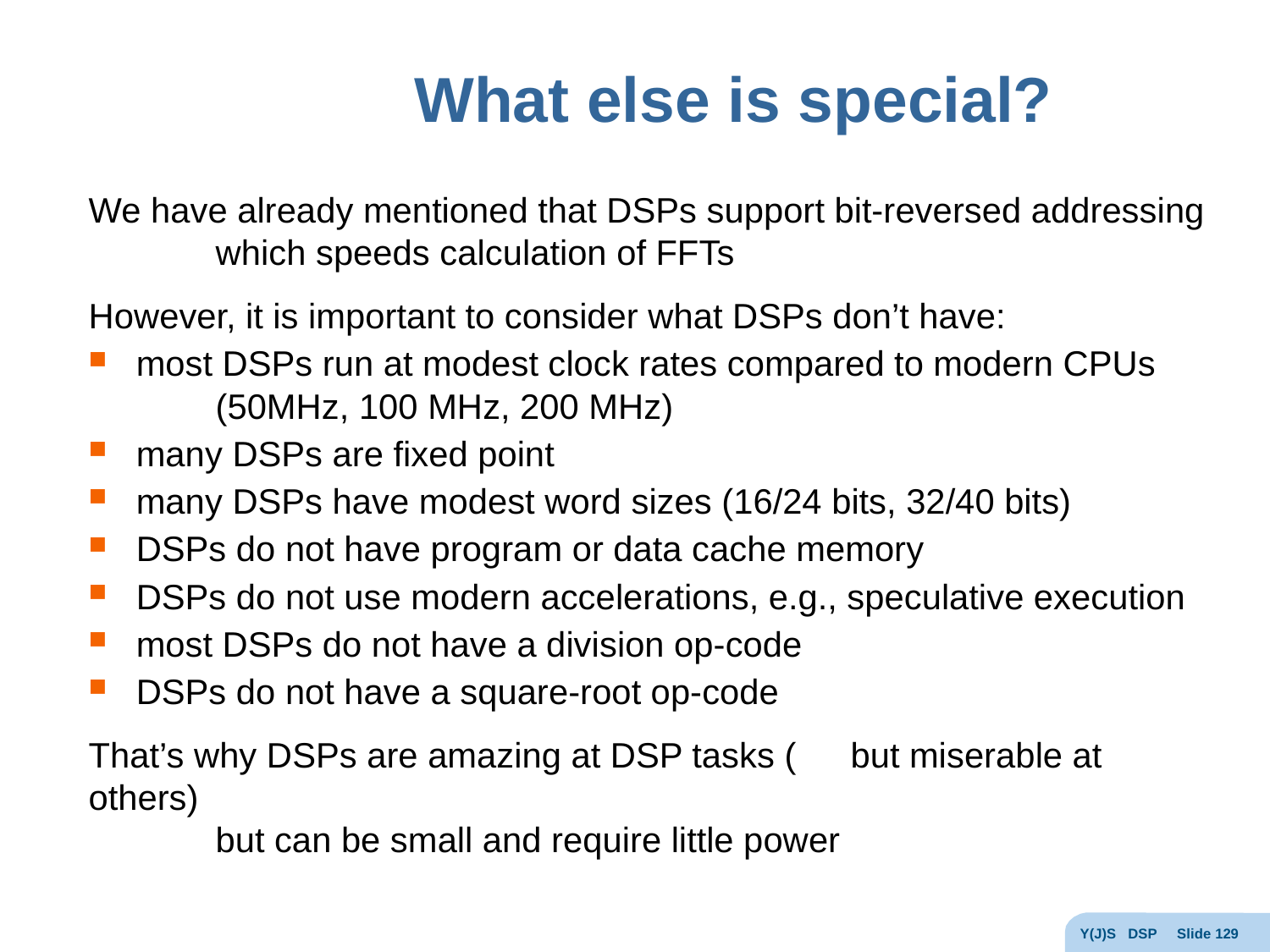

# What else is special?
We have already mentioned that DSPs support bit-reversed addressing
	which speeds calculation of FFTs
However, it is important to consider what DSPs don’t have:
most DSPs run at modest clock rates compared to modern CPUs
	(50MHz, 100 MHz, 200 MHz)
many DSPs are fixed point
many DSPs have modest word sizes (16/24 bits, 32/40 bits)
DSPs do not have program or data cache memory
DSPs do not use modern accelerations, e.g., speculative execution
most DSPs do not have a division op-code
DSPs do not have a square-root op-code
That’s why DSPs are amazing at DSP tasks (	but miserable at others)
	but can be small and require little power
Y(J)S   DSP     Slide 129